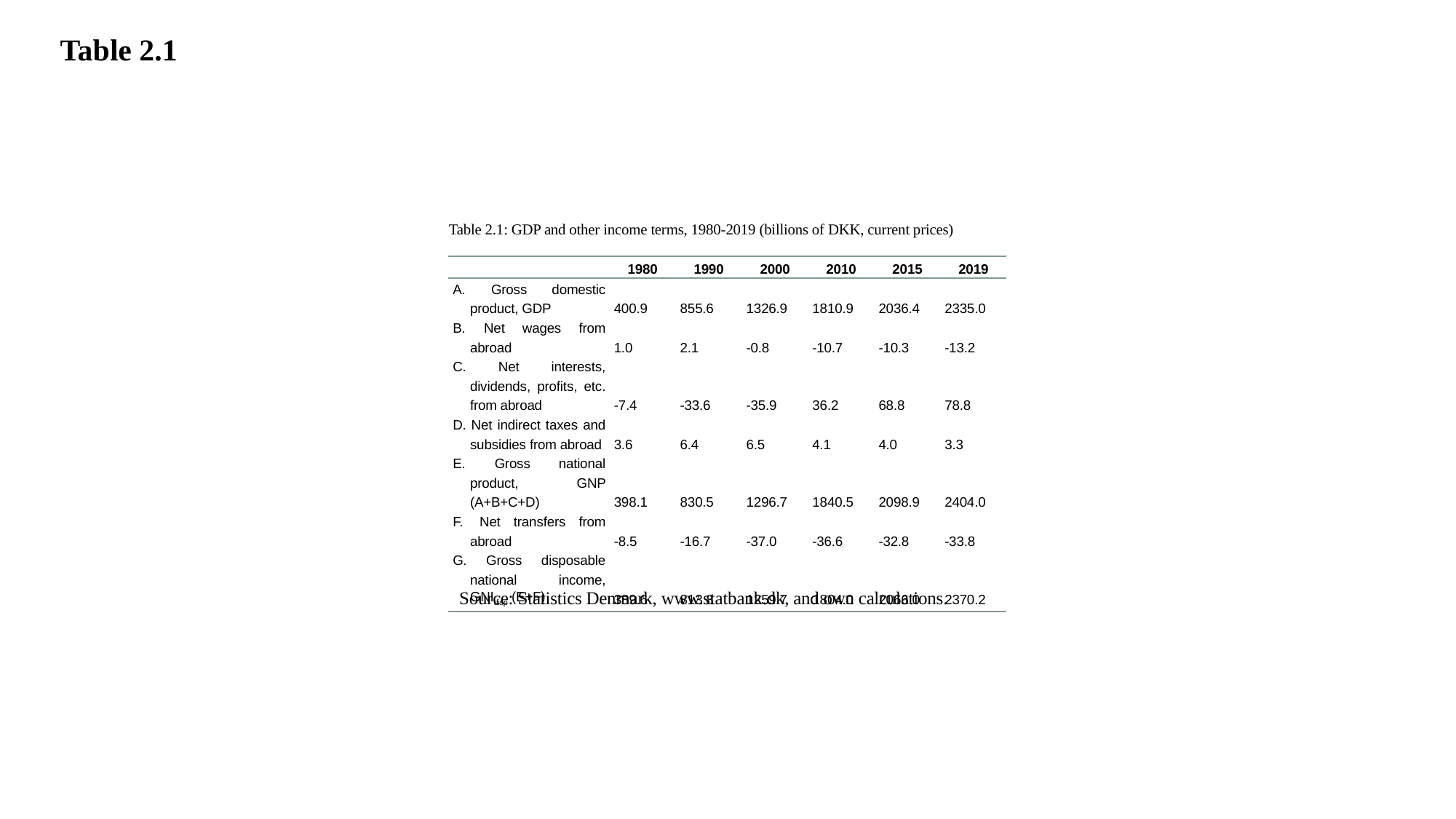

Table 2.1
Table 2.1: GDP and other income terms, 1980-2019 (billions of DKK, current prices)
|  | 1980 | 1990 | 2000 | 2010 | 2015 | 2019 |
| --- | --- | --- | --- | --- | --- | --- |
| A. Gross domestic product, GDP | 400.9 | 855.6 | 1326.9 | 1810.9 | 2036.4 | 2335.0 |
| B. Net wages from abroad | 1.0 | 2.1 | -0.8 | -10.7 | -10.3 | -13.2 |
| C. Net interests, dividends, profits, etc. from abroad | -7.4 | -33.6 | -35.9 | 36.2 | 68.8 | 78.8 |
| D. Net indirect taxes and subsidies from abroad | 3.6 | 6.4 | 6.5 | 4.1 | 4.0 | 3.3 |
| E. Gross national product, GNP (A+B+C+D) | 398.1 | 830.5 | 1296.7 | 1840.5 | 2098.9 | 2404.0 |
| F. Net transfers from abroad | -8.5 | -16.7 | -37.0 | -36.6 | -32.8 | -33.8 |
| G. Gross disposable national income, GNIdisp (E+F) | 389.6 | 813.8 | 1259.7 | 1804.0 | 2066.0 | 2370.2 |
Source: Statistics Denmark, www.statbank.dk, and own calculations.